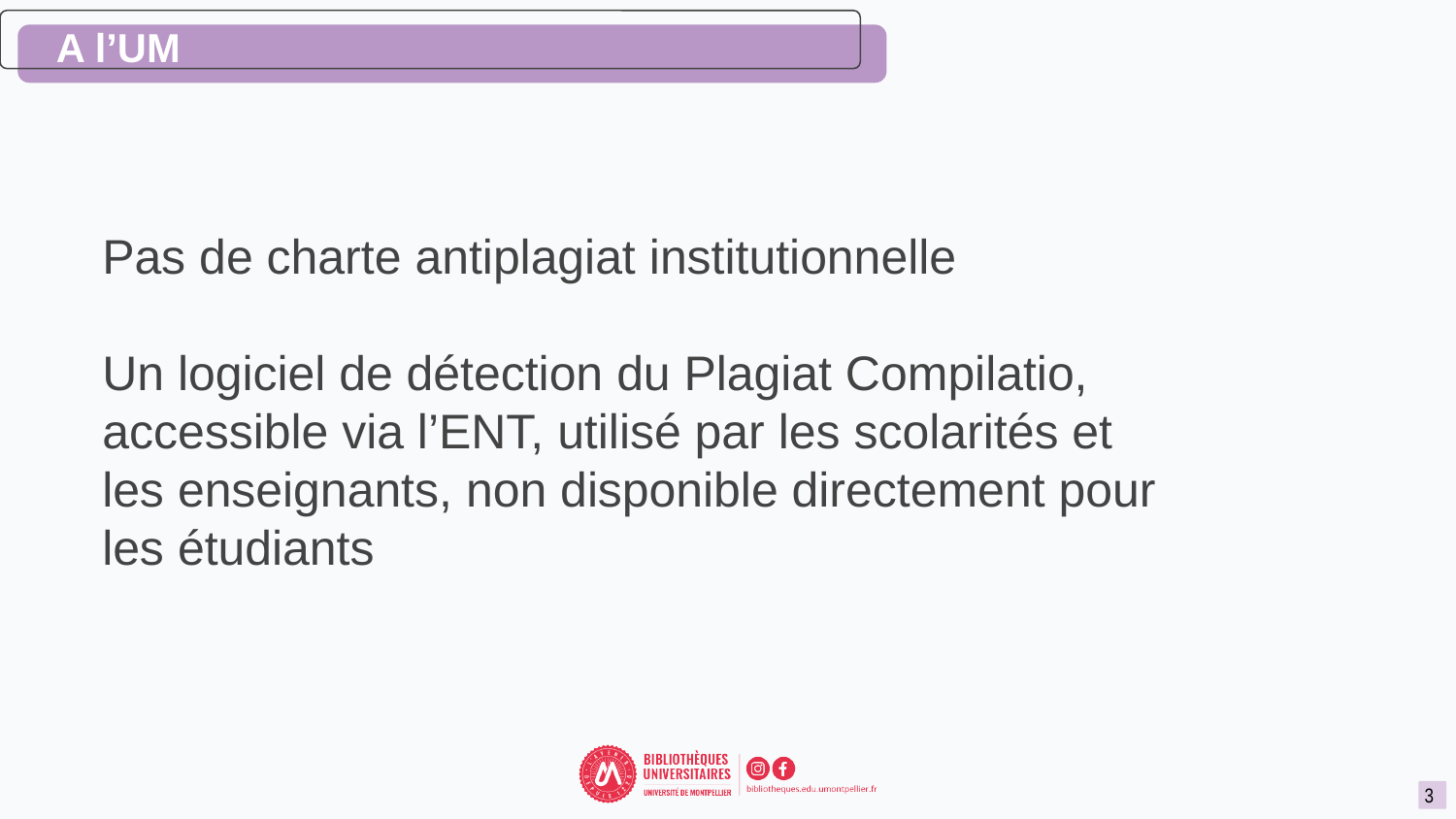

# A l’UM
Pas de charte antiplagiat institutionnelle

Un logiciel de détection du Plagiat Compilatio, accessible via l’ENT, utilisé par les scolarités et les enseignants, non disponible directement pour les étudiants